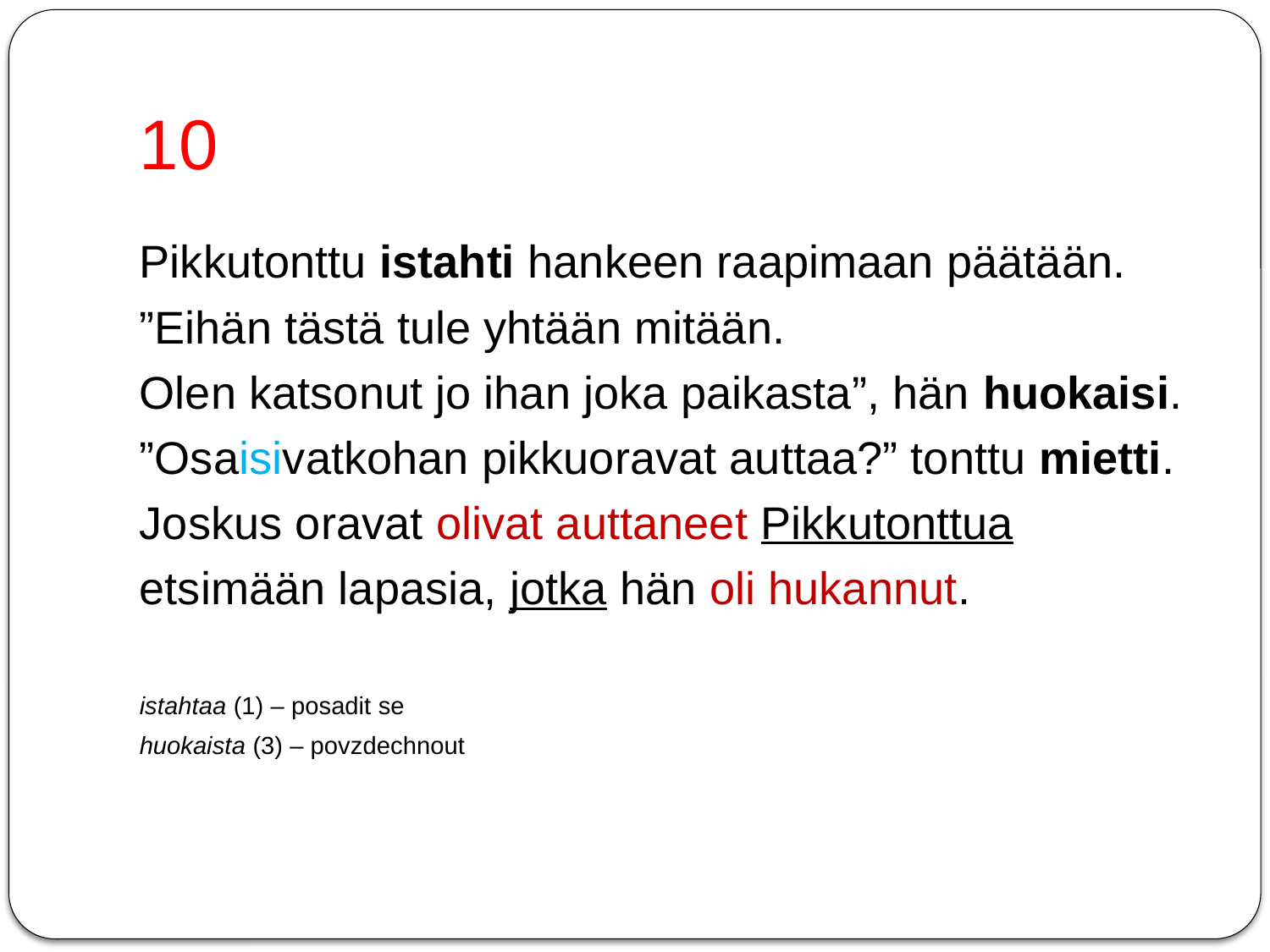

# 10
Pikkutonttu istahti hankeen raapimaan päätään.
”Eihän tästä tule yhtään mitään.
Olen katsonut jo ihan joka paikasta”, hän huokaisi.
”Osaisivatkohan pikkuoravat auttaa?” tonttu mietti.
Joskus oravat olivat auttaneet Pikkutonttua
etsimään lapasia, jotka hän oli hukannut.

istahtaa (1) – posadit se
huokaista (3) – povzdechnout